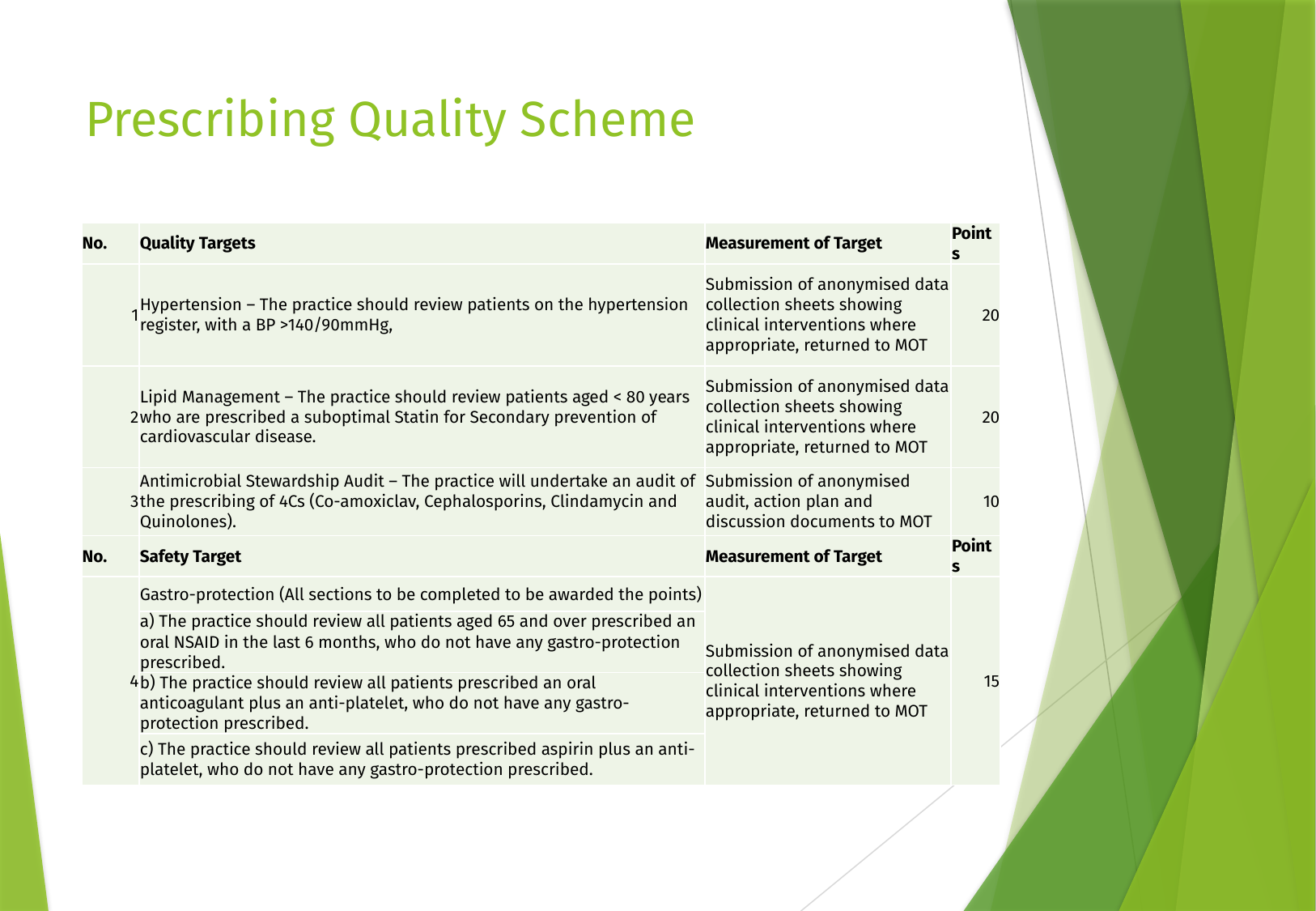

# Prescribing Quality Scheme
| No. | Quality Targets | Measurement of Target | Points |
| --- | --- | --- | --- |
| 1 | Hypertension – The practice should review patients on the hypertension register, with a BP >140/90mmHg, | Submission of anonymised data collection sheets showing clinical interventions where appropriate, returned to MOT | 20 |
| 2 | Lipid Management – The practice should review patients aged < 80 years who are prescribed a suboptimal Statin for Secondary prevention of cardiovascular disease. | Submission of anonymised data collection sheets showing clinical interventions where appropriate, returned to MOT | 20 |
| 3 | Antimicrobial Stewardship Audit – The practice will undertake an audit of the prescribing of 4Cs (Co-amoxiclav, Cephalosporins, Clindamycin and Quinolones). | Submission of anonymised audit, action plan and discussion documents to MOT | 10 |
| No. | Safety Target | Measurement of Target | Points |
| 4 | Gastro-protection (All sections to be completed to be awarded the points) | Submission of anonymised data collection sheets showing clinical interventions where appropriate, returned to MOT | 15 |
|  | a) The practice should review all patients aged 65 and over prescribed an oral NSAID in the last 6 months, who do not have any gastro-protection prescribed. |  |  |
|  | b) The practice should review all patients prescribed an oral anticoagulant plus an anti-platelet, who do not have any gastro-protection prescribed. |  |  |
|  | c) The practice should review all patients prescribed aspirin plus an anti-platelet, who do not have any gastro-protection prescribed. |  |  |